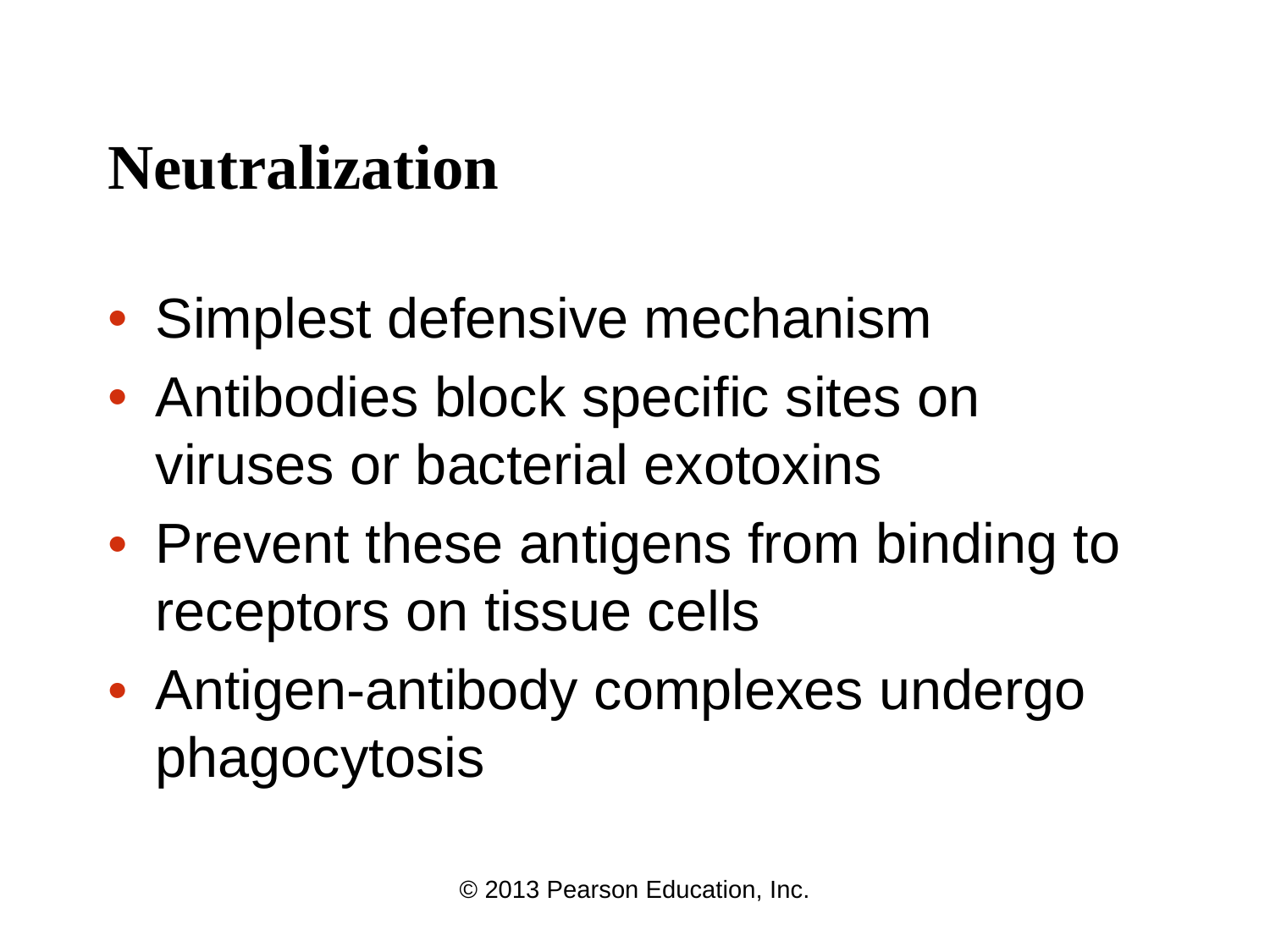

# Neutralization
Simplest defensive mechanism
Antibodies block specific sites on viruses or bacterial exotoxins
Prevent these antigens from binding to receptors on tissue cells
Antigen-antibody complexes undergo phagocytosis
© 2013 Pearson Education, Inc.